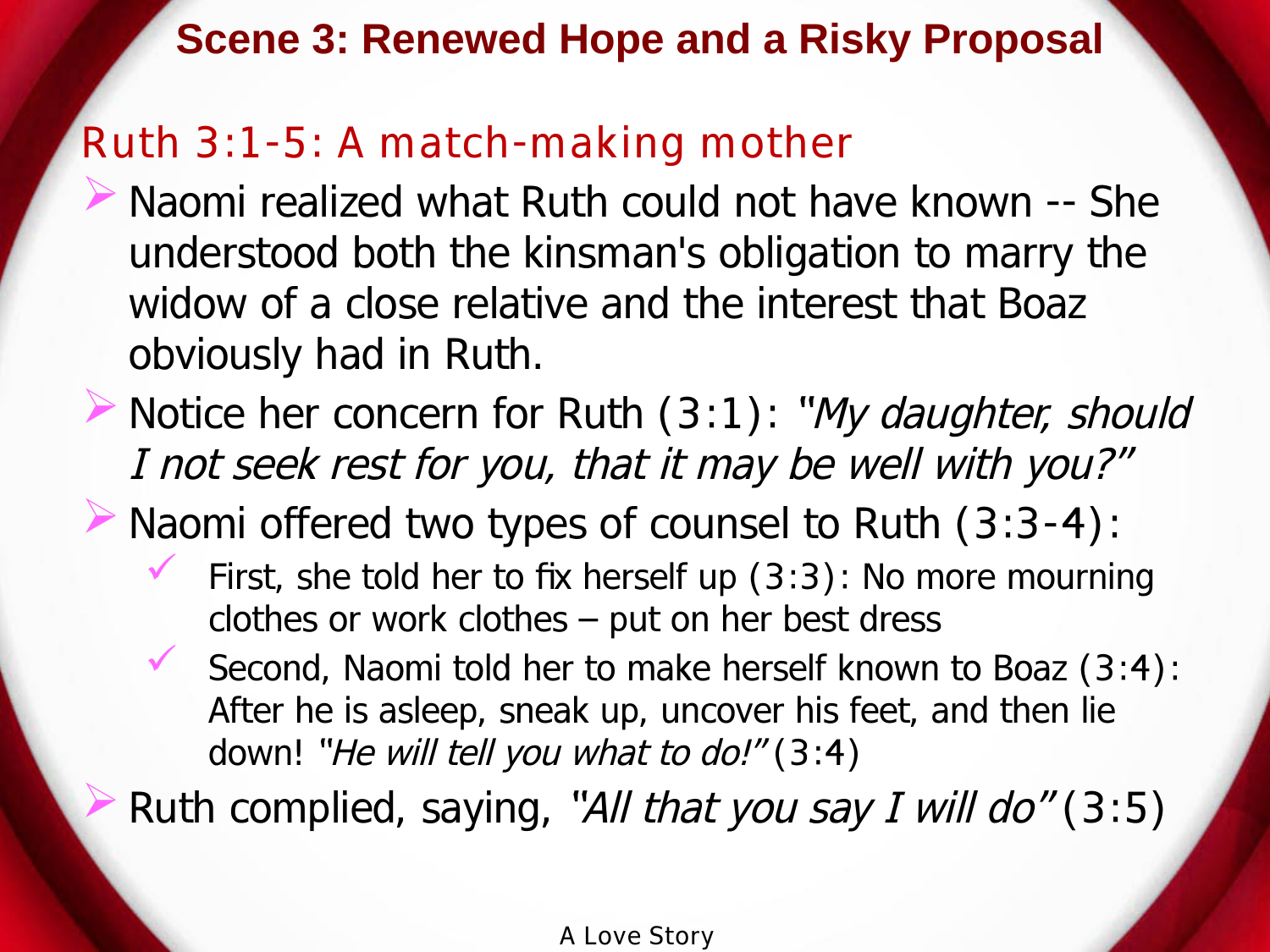

# Scene 3: Renewed Hope and a Risky Proposal
Ruth 3:1-5: A match-making mother
Naomi realized what Ruth could not have known -- She understood both the kinsman's obligation to marry the widow of a close relative and the interest that Boaz obviously had in Ruth.
Notice her concern for Ruth (3:1): “My daughter, should I not seek rest for you, that it may be well with you?”
Naomi offered two types of counsel to Ruth (3:3-4):
First, she told her to fix herself up (3:3): No more mourning clothes or work clothes – put on her best dress
Second, Naomi told her to make herself known to Boaz (3:4): After he is asleep, sneak up, uncover his feet, and then lie down! “He will tell you what to do!” (3:4)
Ruth complied, saying, “All that you say I will do” (3:5)
A Love Story